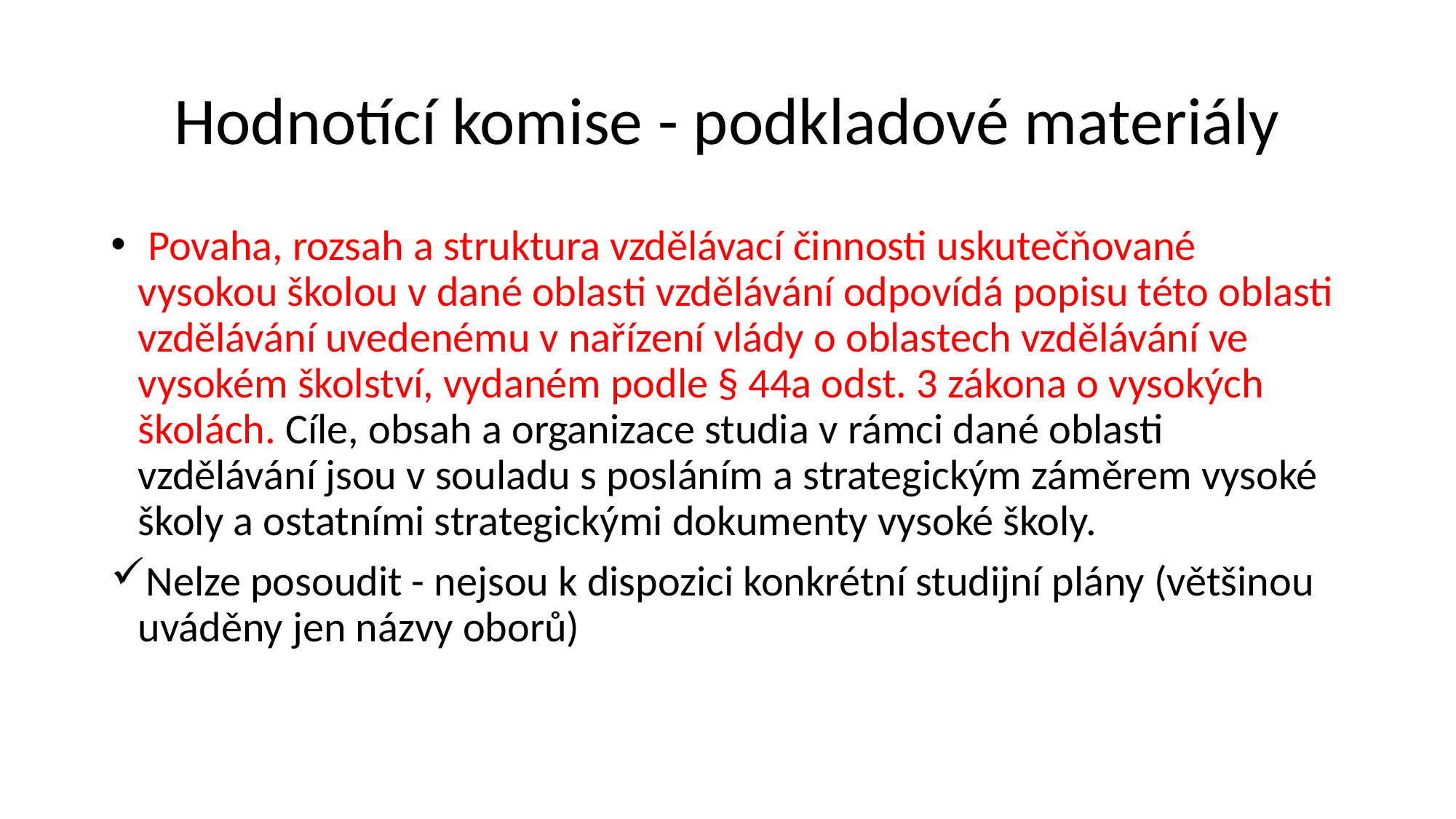

# Hodnotící komise - podkladové materiály
 Povaha, rozsah a struktura vzdělávací činnosti uskutečňované vysokou školou v dané oblasti vzdělávání odpovídá popisu této oblasti vzdělávání uvedenému v nařízení vlády o oblastech vzdělávání ve vysokém školství, vydaném podle § 44a odst. 3 zákona o vysokých školách. Cíle, obsah a organizace studia v rámci dané oblasti vzdělávání jsou v souladu s posláním a strategickým záměrem vysoké školy a ostatními strategickými dokumenty vysoké školy.
Nelze posoudit - nejsou k dispozici konkrétní studijní plány (většinou uváděny jen názvy oborů)